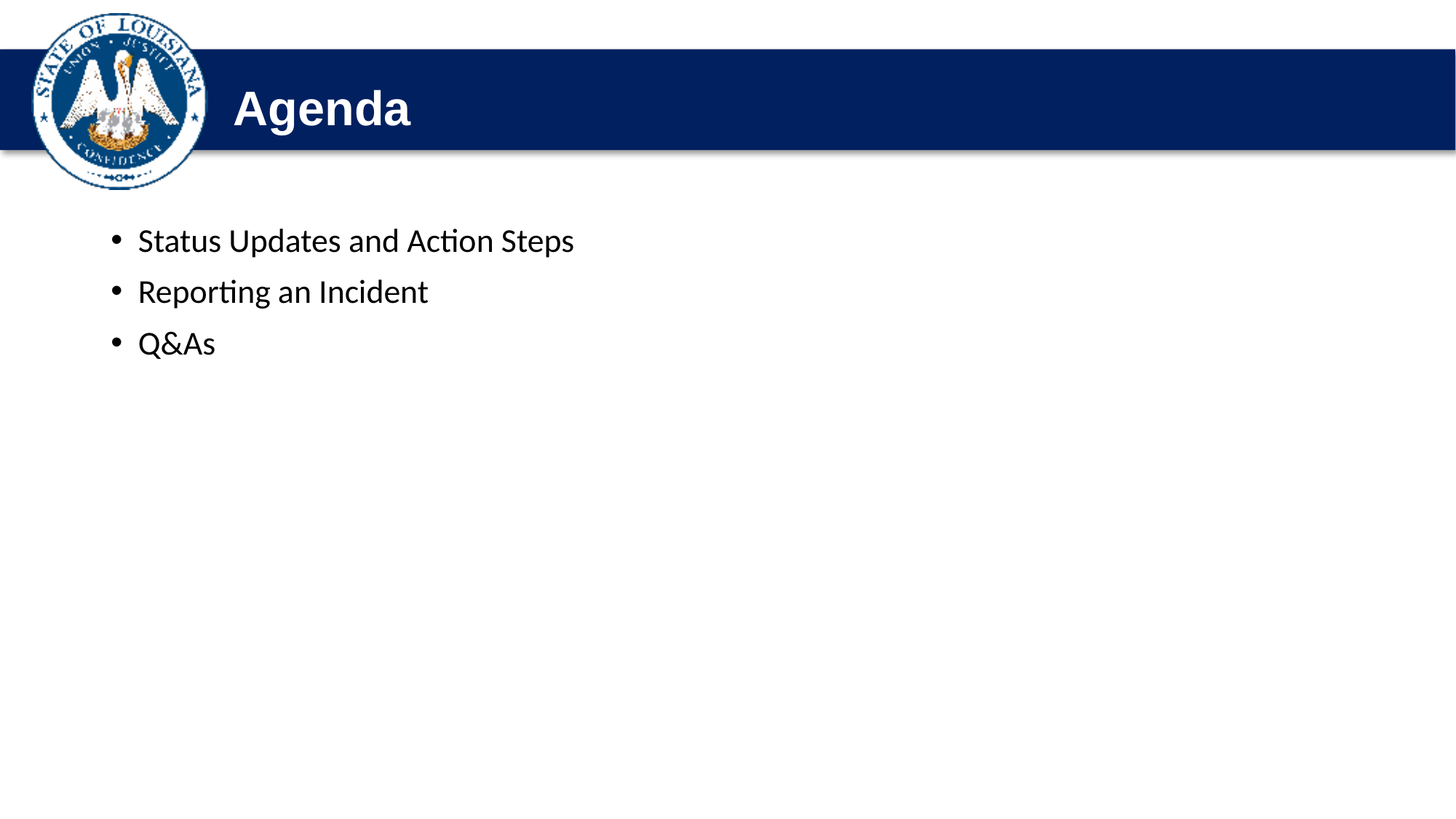

# Agenda
Status Updates and Action Steps
Reporting an Incident
Q&As